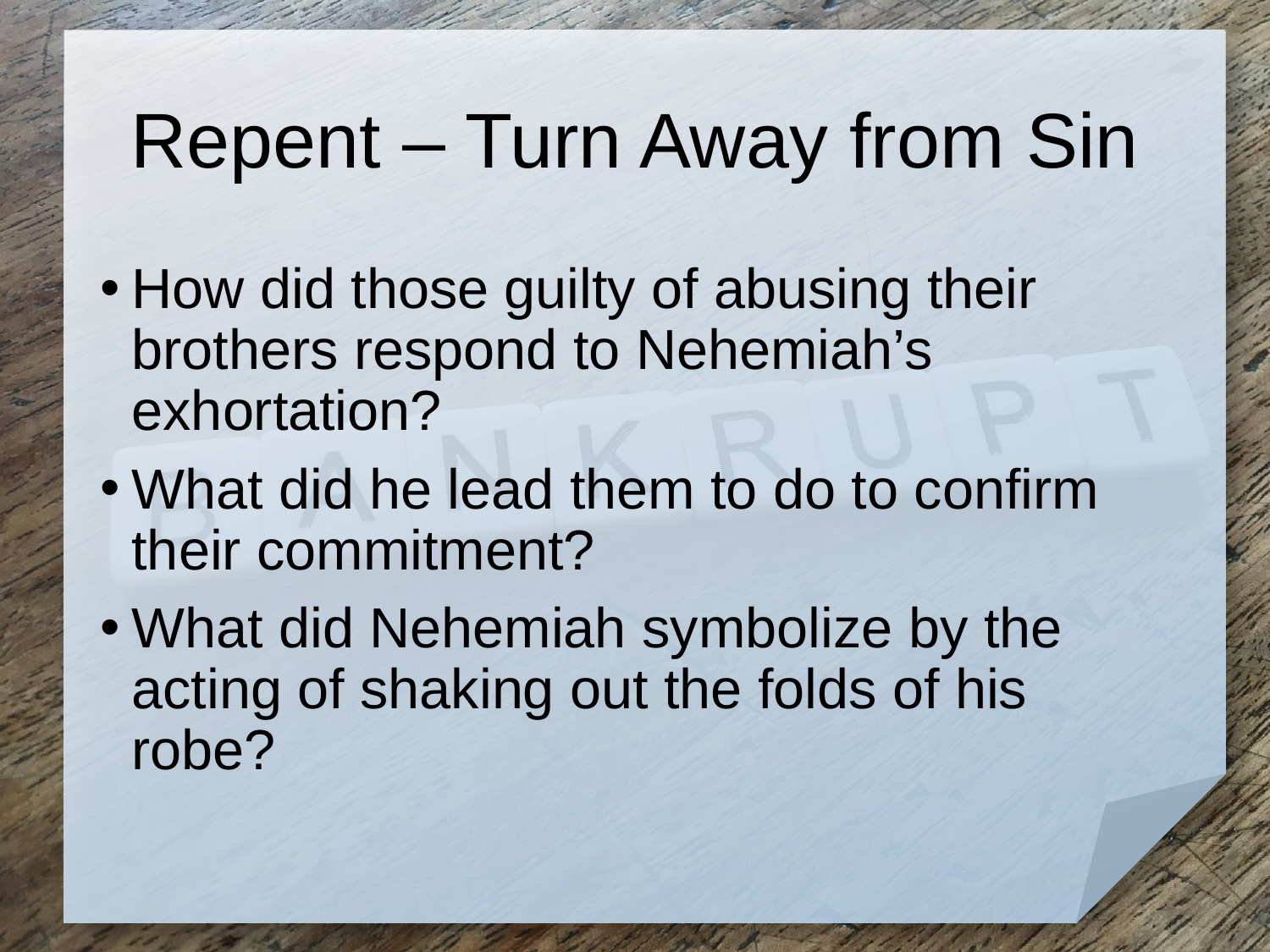

# Repent – Turn Away from Sin
How did those guilty of abusing their brothers respond to Nehemiah’s exhortation?
What did he lead them to do to confirm their commitment?
What did Nehemiah symbolize by the acting of shaking out the folds of his robe?